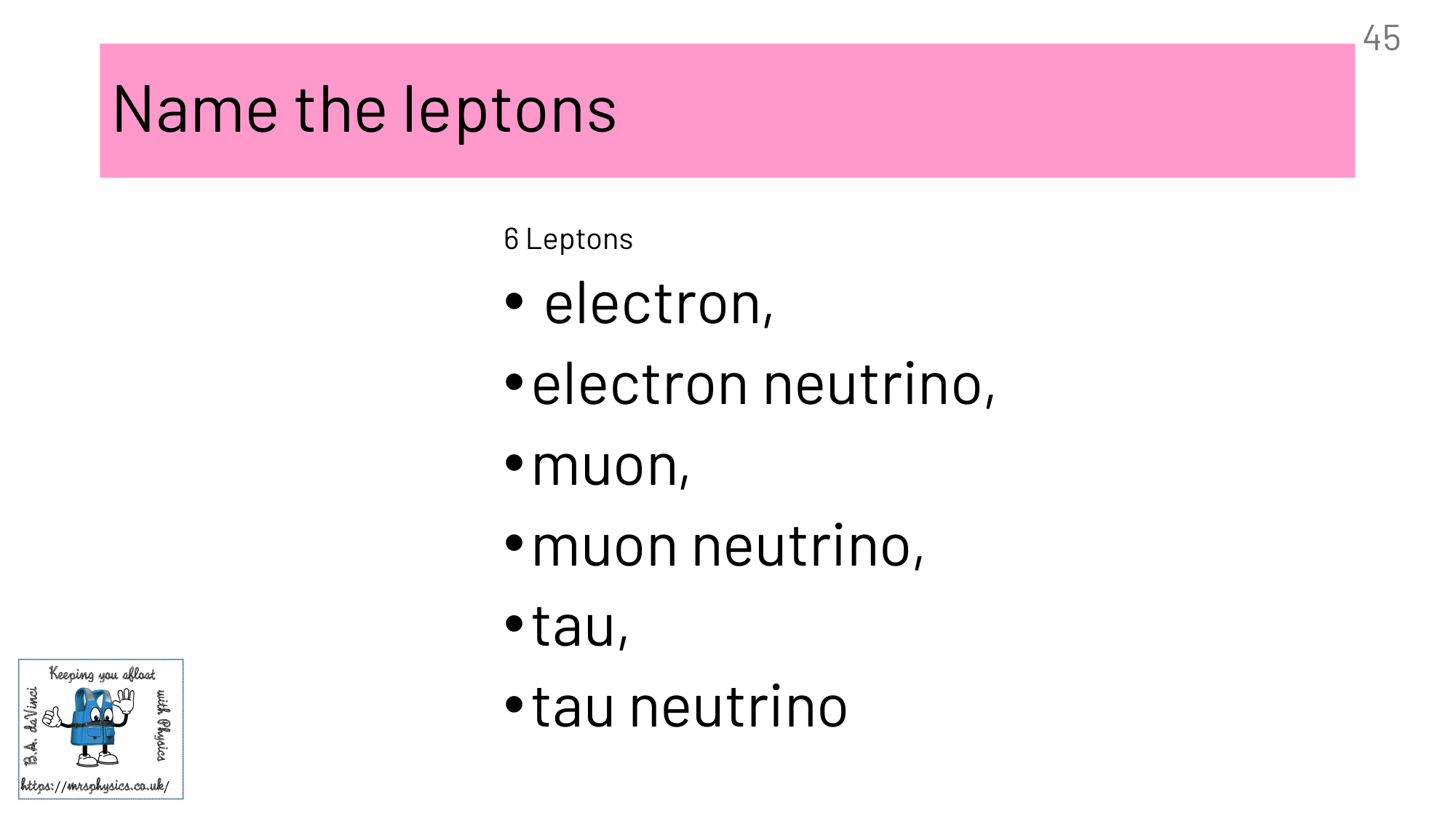

45
# Name the leptons
6 Leptons
 electron,
electron neutrino,
muon,
muon neutrino,
tau,
tau neutrino